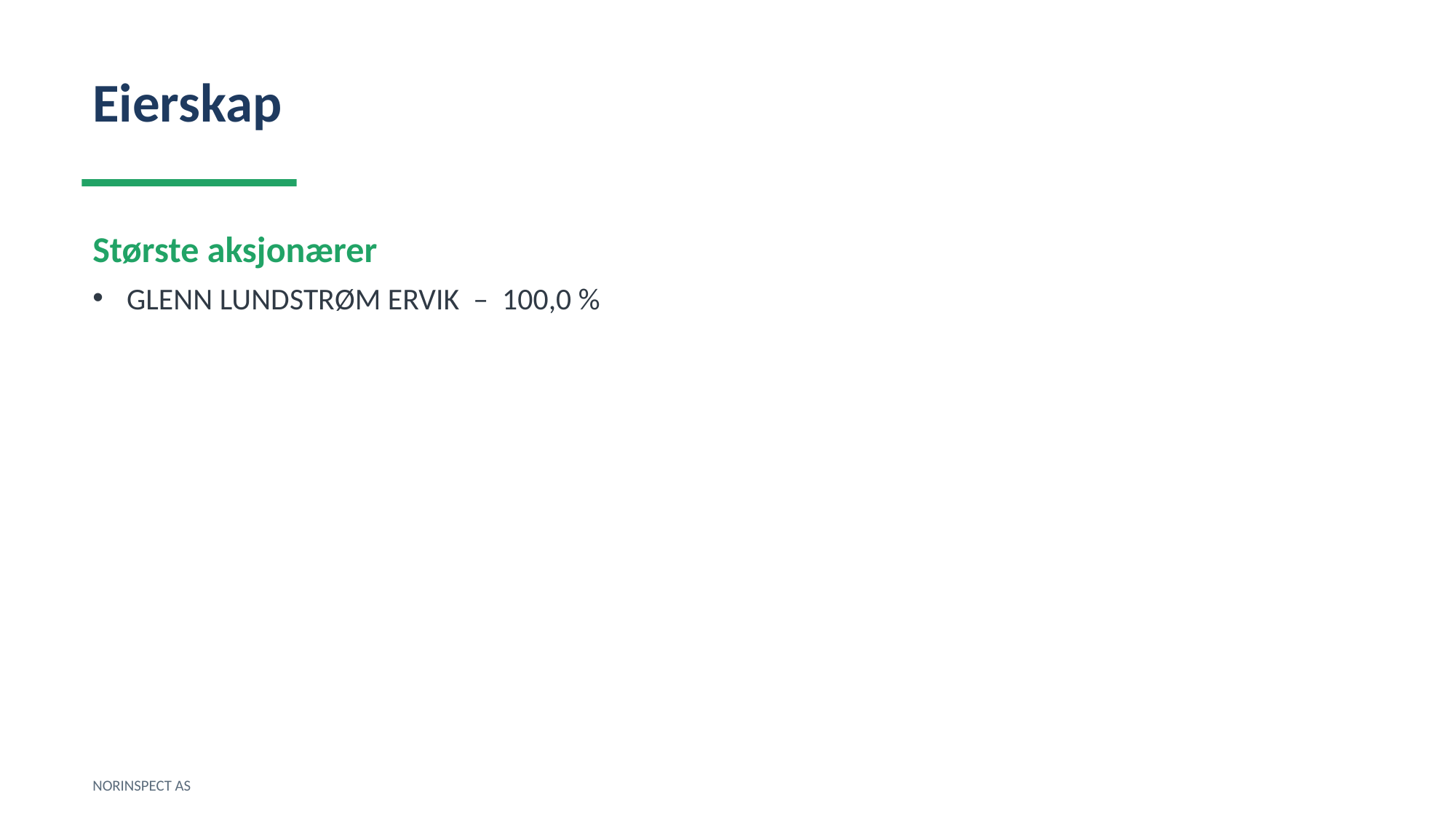

Eierskap

Største aksjonærer
GLENN LUNDSTRØM ERVIK  –  100,0 %
NORINSPECT AS